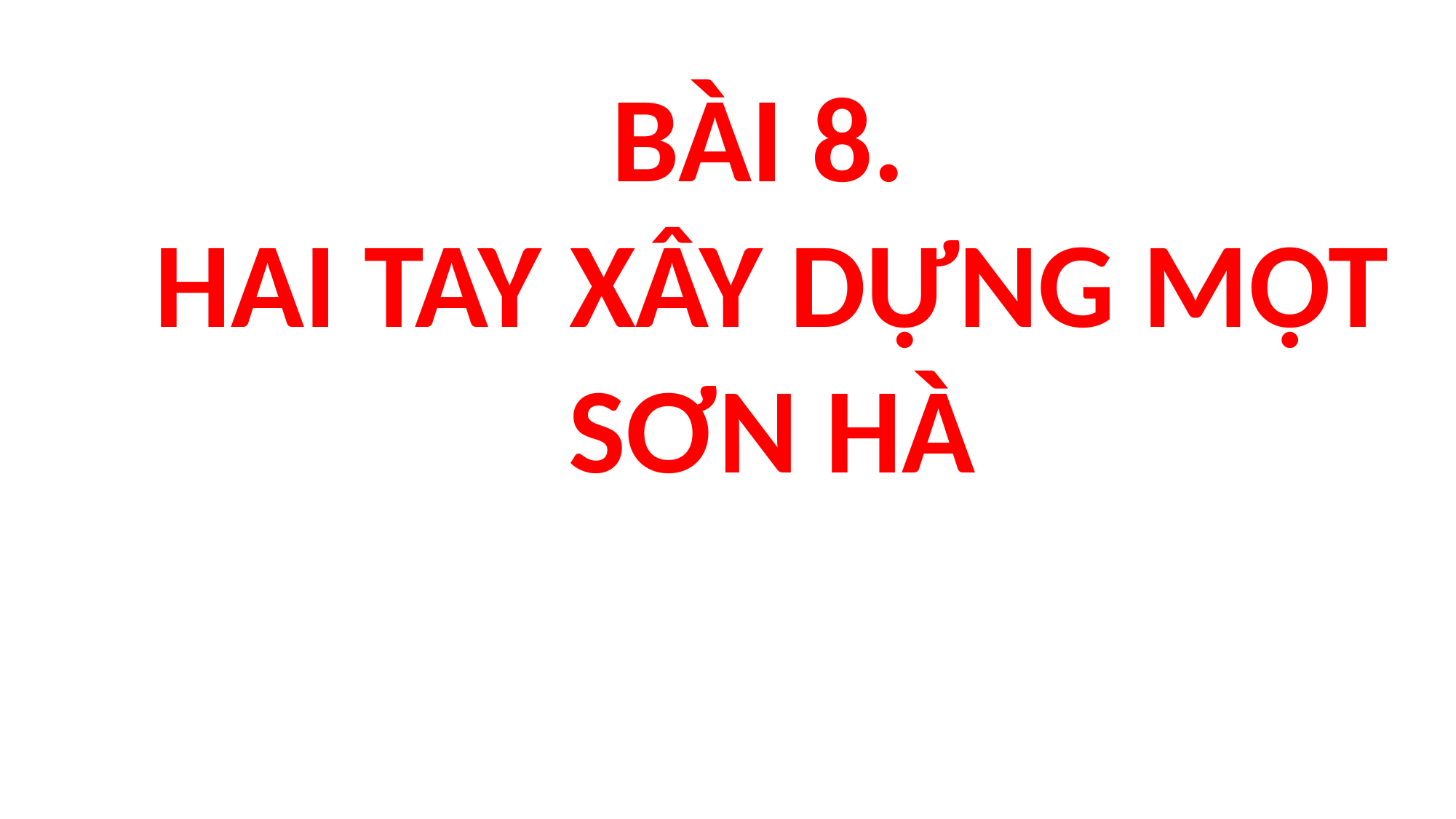

BÀI 8.
HAI TAY XÂY DỰNG MỘT SƠN HÀ